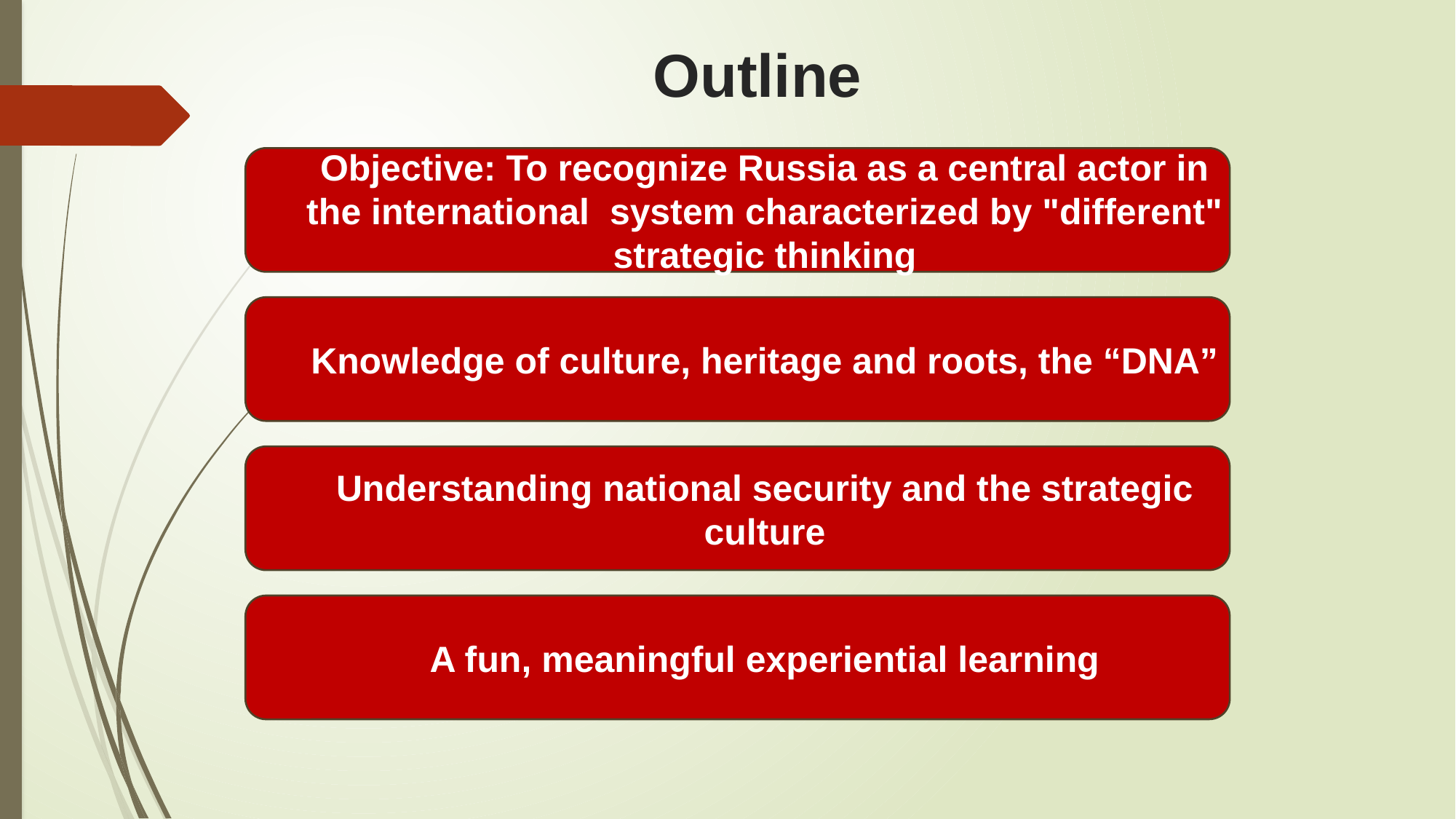

# Outline
Objective: To recognize Russia as a central actor in the international  system characterized by "different" strategic thinking
Knowledge of culture, heritage and roots, the “DNA”
Understanding national security and the strategic culture
A fun, meaningful experiential learning